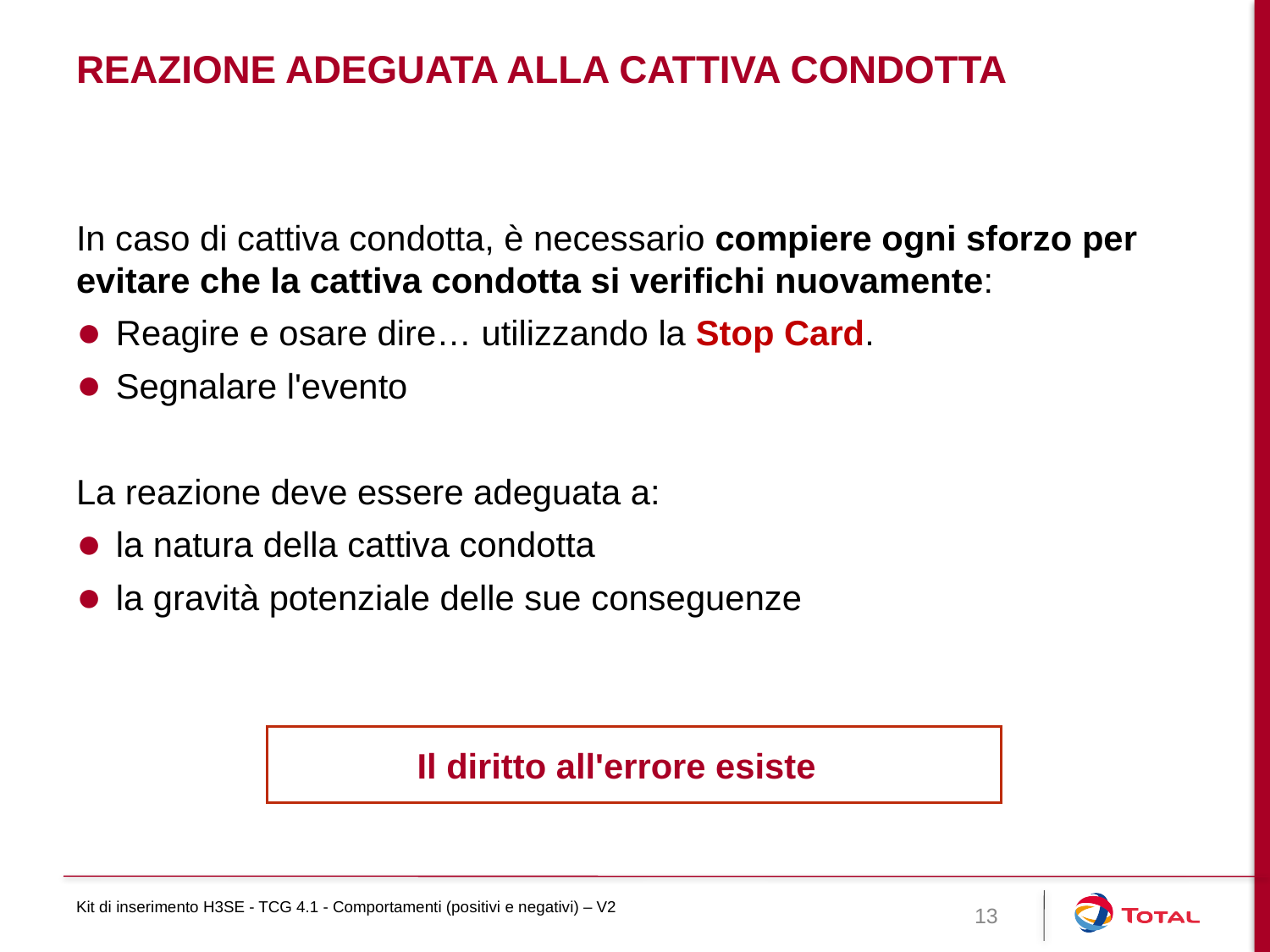

# Reazione adeguata alla cattiva condotta

In caso di cattiva condotta, è necessario compiere ogni sforzo per evitare che la cattiva condotta si verifichi nuovamente:
Reagire e osare dire… utilizzando la Stop Card.
Segnalare l'evento

La reazione deve essere adeguata a:
la natura della cattiva condotta
la gravità potenziale delle sue conseguenze

Il diritto all'errore esiste

Kit di inserimento H3SE - TCG 4.1 - Comportamenti (positivi e negativi) – V2
13